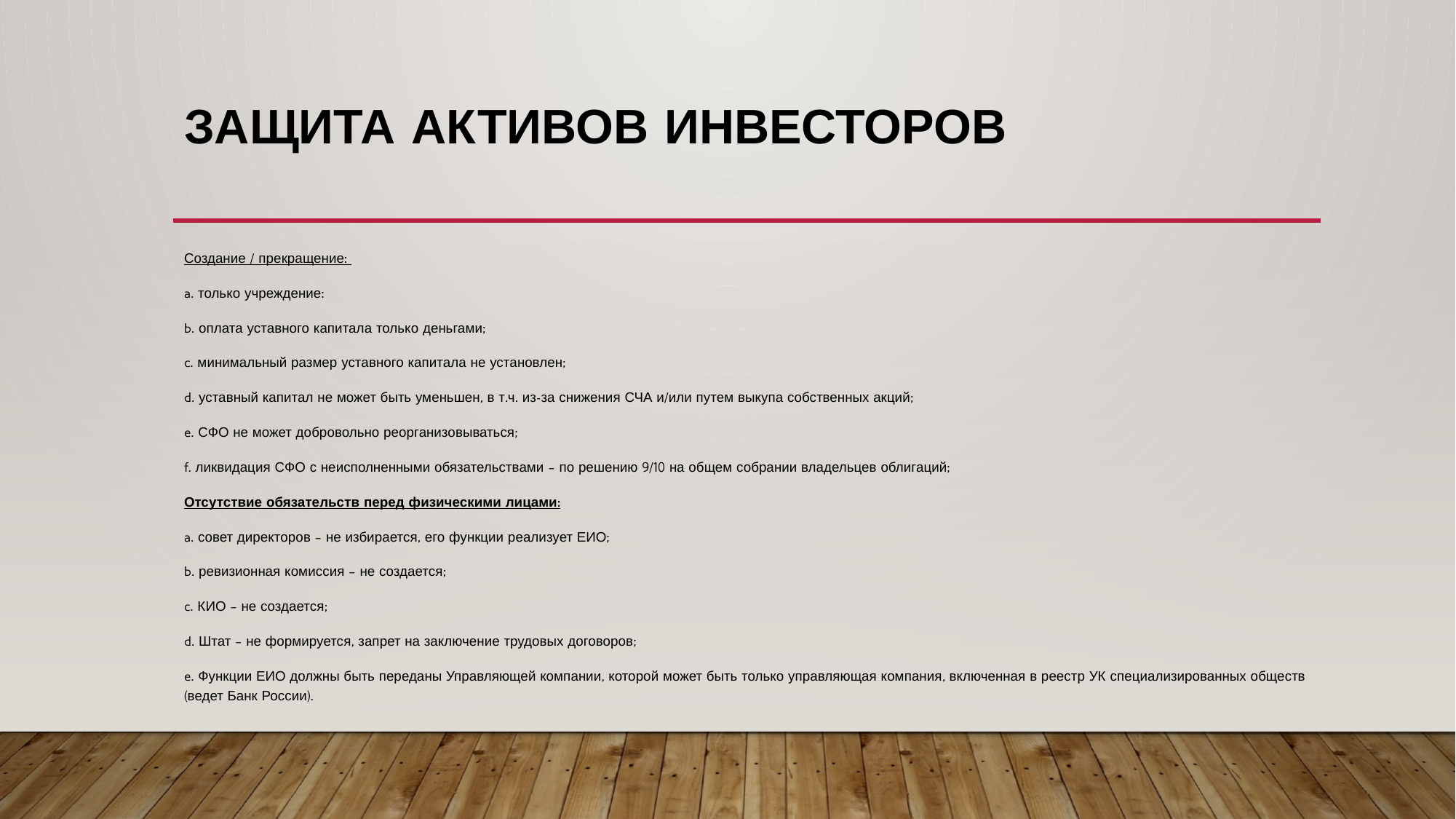

# Защита активов инвесторов
Создание / прекращение:
a. только учреждение:
b. оплата уставного капитала только деньгами;
c. минимальный размер уставного капитала не установлен;
d. уставный капитал не может быть уменьшен, в т.ч. из-за снижения СЧА и/или путем выкупа собственных акций;
e. СФО не может добровольно реорганизовываться;
f. ликвидация СФО с неисполненными обязательствами – по решению 9/10 на общем собрании владельцев облигаций;
Отсутствие обязательств перед физическими лицами:
a. совет директоров – не избирается, его функции реализует ЕИО;
b. ревизионная комиссия – не создается;
c. КИО – не создается;
d. Штат – не формируется, запрет на заключение трудовых договоров;
e. Функции ЕИО должны быть переданы Управляющей компании, которой может быть только управляющая компания, включенная в реестр УК специализированных обществ (ведет Банк России).